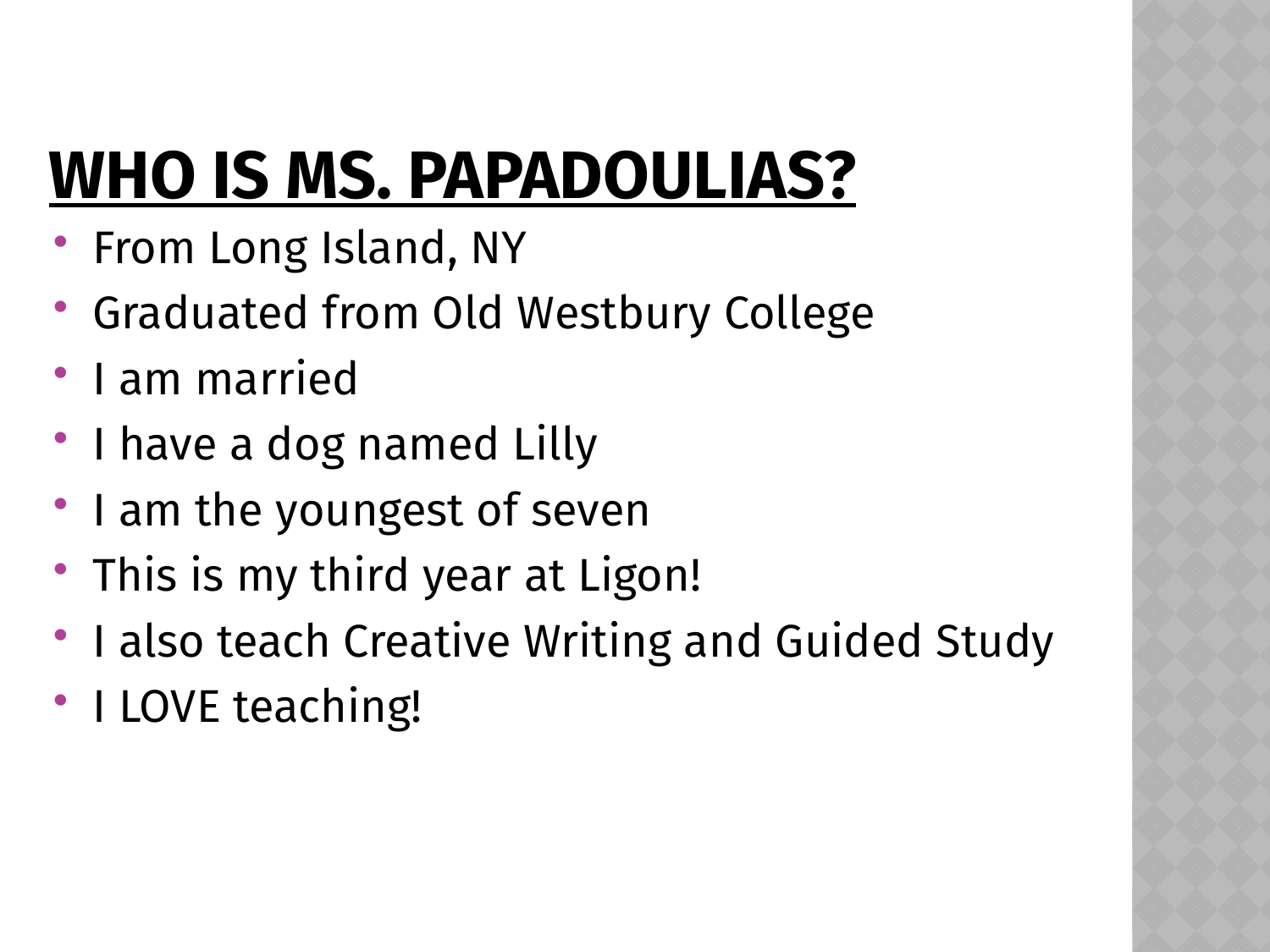

# Who is Ms. Papadoulias?
From Long Island, NY
Graduated from Old Westbury College
I am married
I have a dog named Lilly
I am the youngest of seven
This is my third year at Ligon!
I also teach Creative Writing and Guided Study
I LOVE teaching!